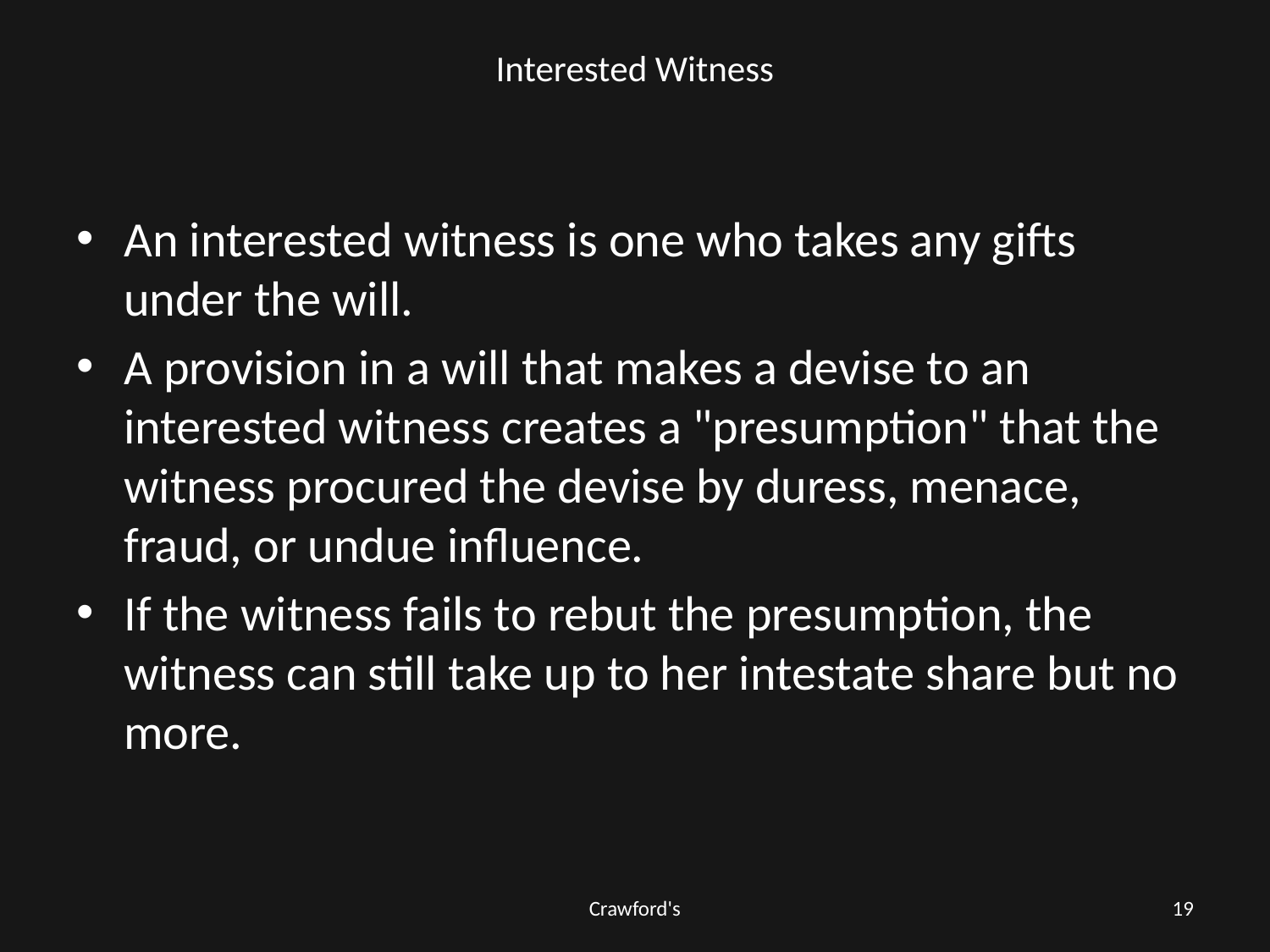

# Interested Witness
An interested witness is one who takes any gifts under the will.
A provision in a will that makes a devise to an interested witness creates a "presumption" that the witness procured the devise by duress, menace, fraud, or undue influence.
If the witness fails to rebut the presumption, the witness can still take up to her intestate share but no more.
Crawford's
19